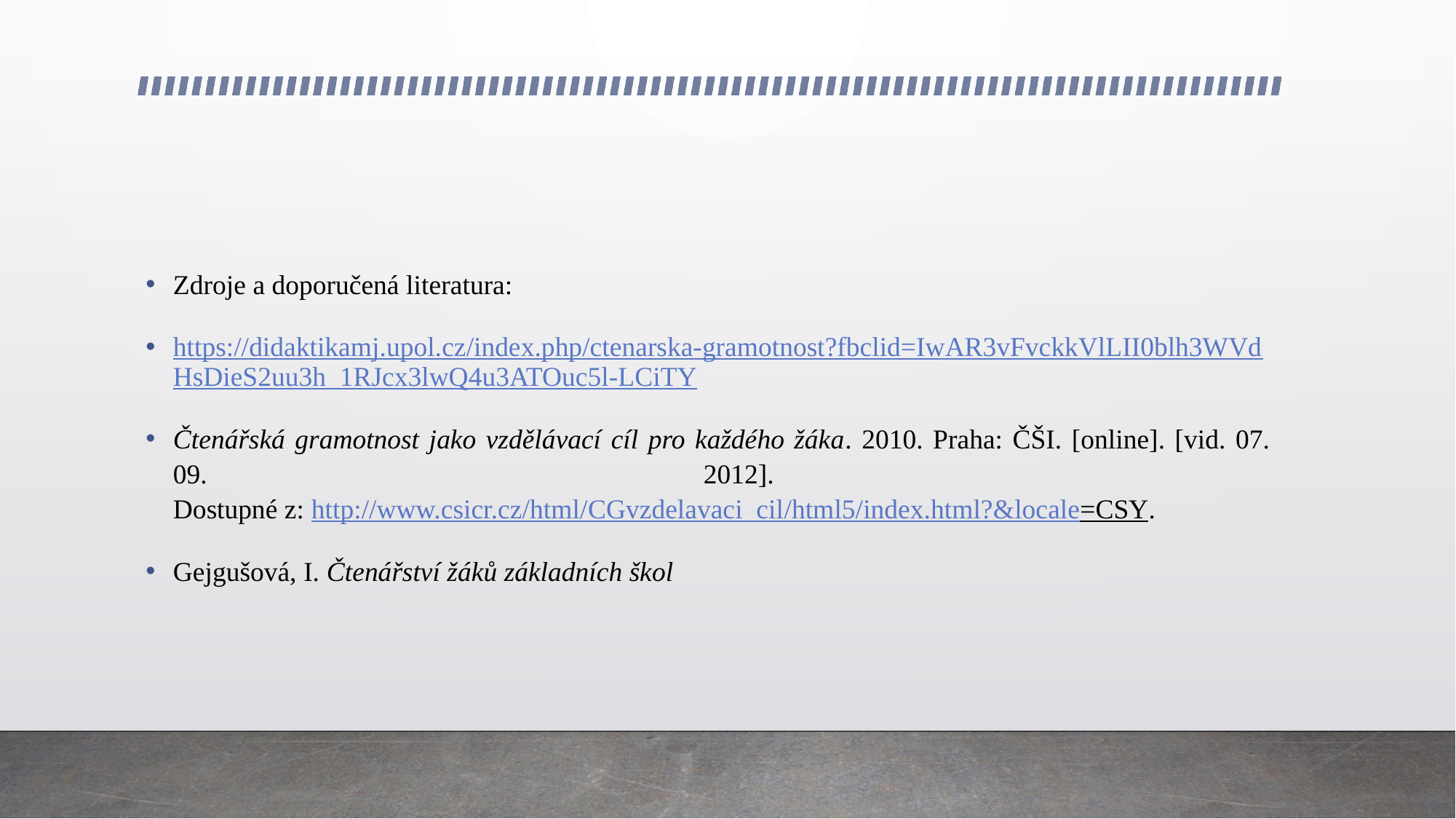

#
Zdroje a doporučená literatura:
https://didaktikamj.upol.cz/index.php/ctenarska-gramotnost?fbclid=IwAR3vFvckkVlLII0blh3WVdHsDieS2uu3h_1RJcx3lwQ4u3ATOuc5l-LCiTY
Čtenářská gramotnost jako vzdělávací cíl pro každého žáka. 2010. Praha: ČŠI. [online]. [vid. 07. 09. 2012].
Dostupné z: http://www.csicr.cz/html/CGvzdelavaci_cil/html5/index.html?&locale=CSY.
Gejgušová, I. Čtenářství žáků základních škol